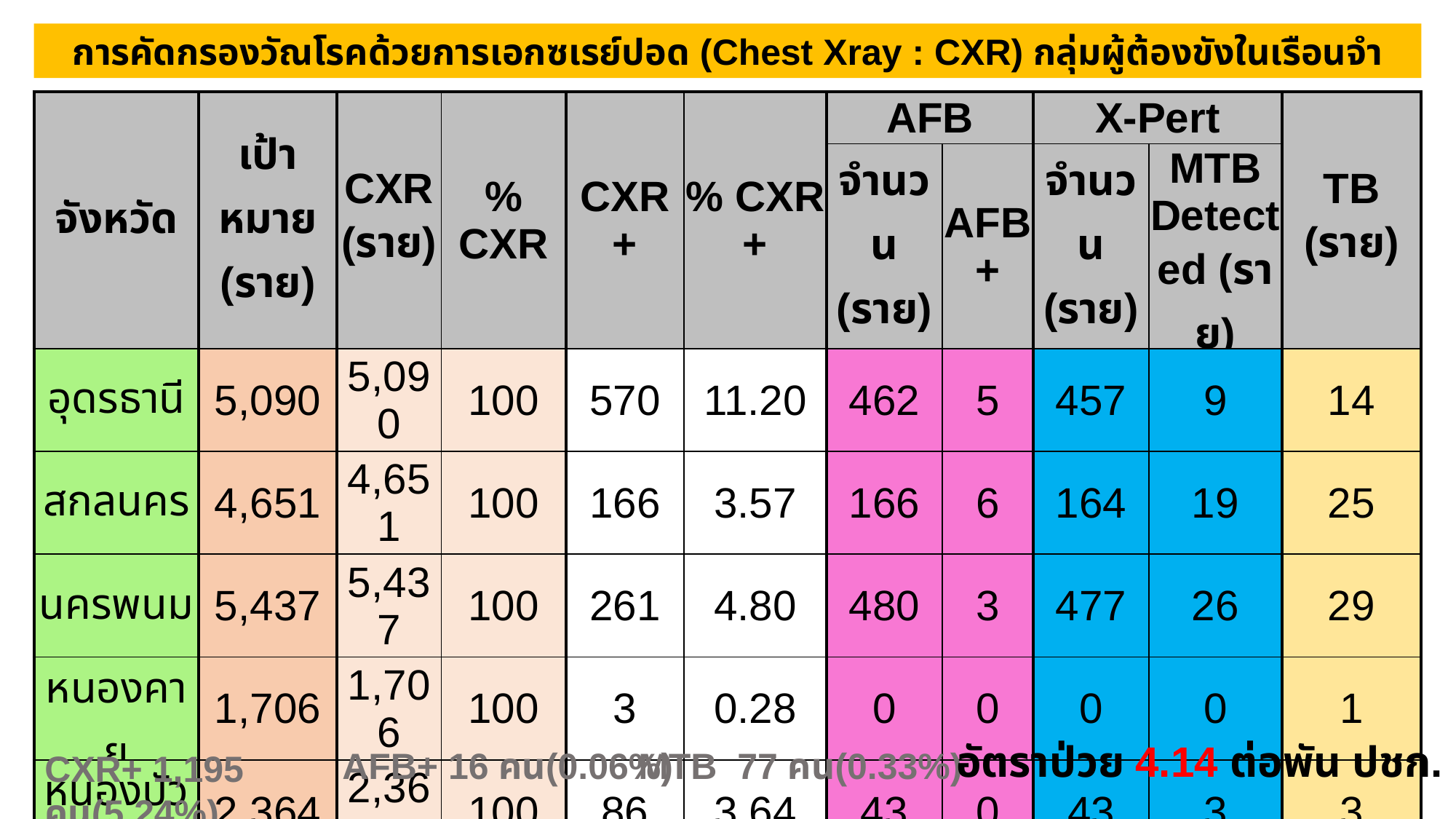

การคัดกรองวัณโรคด้วยการเอกซเรย์ปอด (Chest Xray : CXR) กลุ่มผู้ต้องขังในเรือนจำ
| จังหวัด | เป้าหมาย (ราย) | CXR (ราย) | % CXR | CXR + | % CXR + | AFB |  | X-Pert |  | TB (ราย) |
| --- | --- | --- | --- | --- | --- | --- | --- | --- | --- | --- |
|  |  |  |  |  |  | จำนวน (ราย) | AFB+ | จำนวน (ราย) | MTB Detected (ราย) |  |
| อุดรธานี | 5,090 | 5,090 | 100 | 570 | 11.20 | 462 | 5 | 457 | 9 | 14 |
| สกลนคร | 4,651 | 4,651 | 100 | 166 | 3.57 | 166 | 6 | 164 | 19 | 25 |
| นครพนม | 5,437 | 5,437 | 100 | 261 | 4.80 | 480 | 3 | 477 | 26 | 29 |
| หนองคาย | 1,706 | 1,706 | 100 | 3 | 0.28 | 0 | 0 | 0 | 0 | 1 |
| หนองบัวลำภู | 2,364 | 2,364 | 100 | 86 | 3.64 | 43 | 0 | 43 | 3 | 3 |
| เลย | 2,067 | 2,067 | 100 | 54 | 2.61 | 52 | 2 | 52 | 12 | 14 |
| บึงกาฬ | 2,120 | 2,120 | 100 | 55 | 2.59 | 53 | 0 | 53 | 8 | 11 |
| เขต 8 | 23,435 | 23,435 | 100 | 1195 | 5.24 | 1256 | 16 | 1246 | 77 | 97 |
อัตราป่วย 4.14 ต่อพัน ปชก.
MTB  77 คน(0.33%)
AFB+ 16 คน(0.06%)
CXR+ 1,195 คน(5.24%)